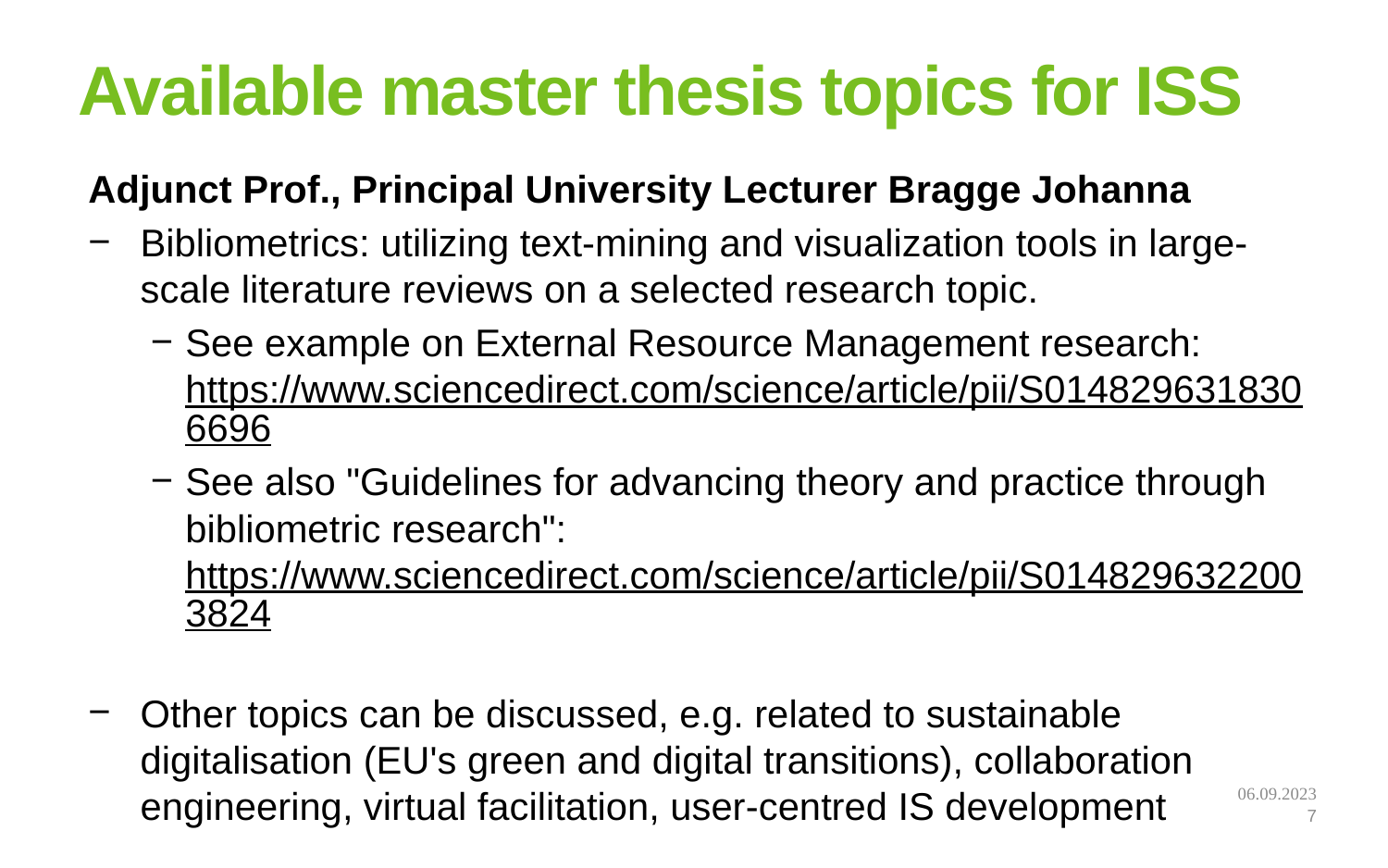

# Available master thesis topics for ISS
Adjunct Prof., Principal University Lecturer Bragge Johanna
Bibliometrics: utilizing text-mining and visualization tools in large-scale literature reviews on a selected research topic.
See example on External Resource Management research: https://www.sciencedirect.com/science/article/pii/S0148296318306696
See also "Guidelines for advancing theory and practice through bibliometric research": https://www.sciencedirect.com/science/article/pii/S0148296322003824
Other topics can be discussed, e.g. related to sustainable digitalisation (EU's green and digital transitions), collaboration engineering, virtual facilitation, user-centred IS development

06.09.2023
7